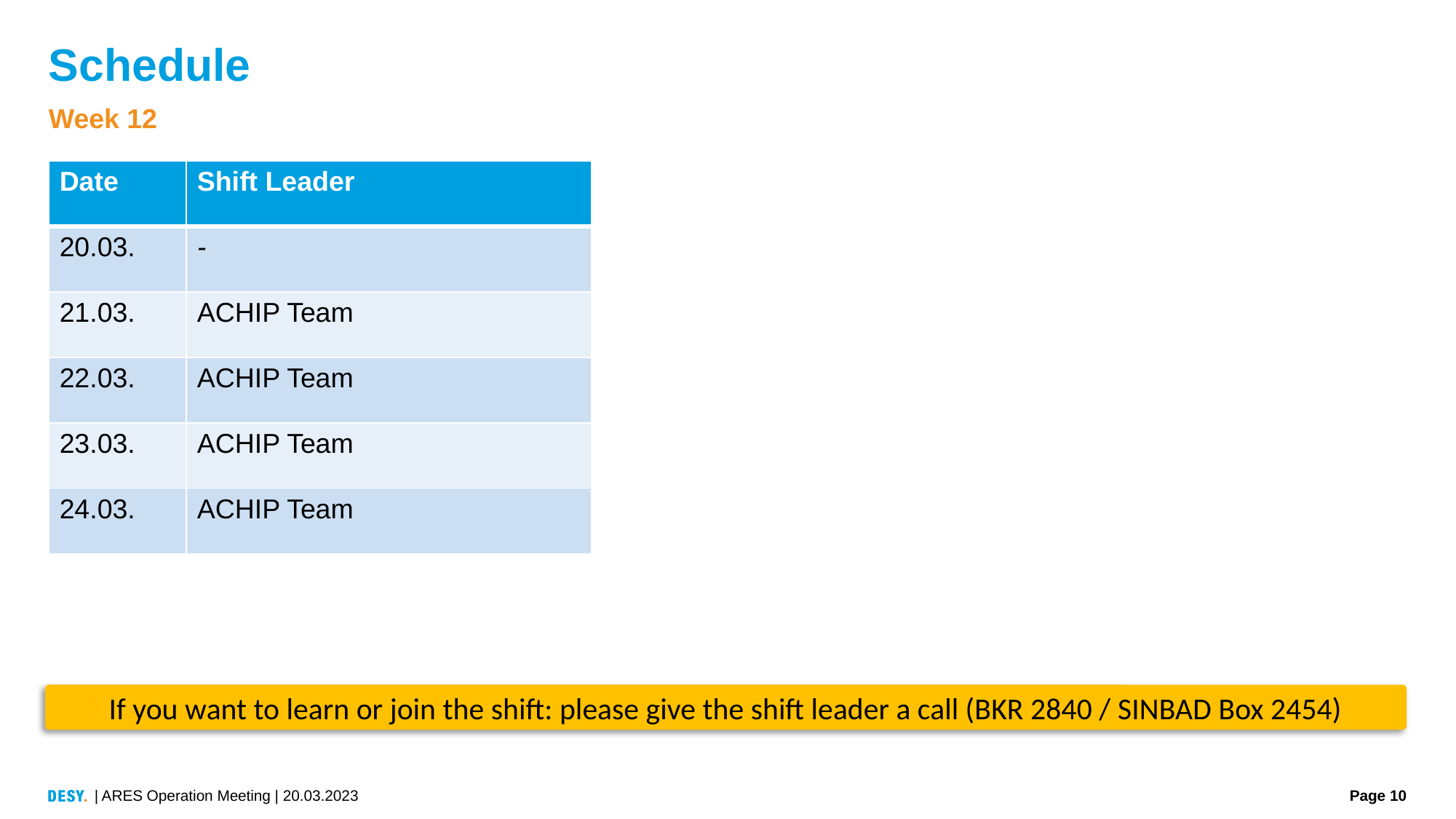

# Schedule
Week 12
| Date | Shift Leader |
| --- | --- |
| 20.03. | - |
| 21.03. | ACHIP Team |
| 22.03. | ACHIP Team |
| 23.03. | ACHIP Team |
| 24.03. | ACHIP Team |
If you want to learn or join the shift: please give the shift leader a call (BKR 2840 / SINBAD Box 2454)
| ARES Operation Meeting | 20.03.2023